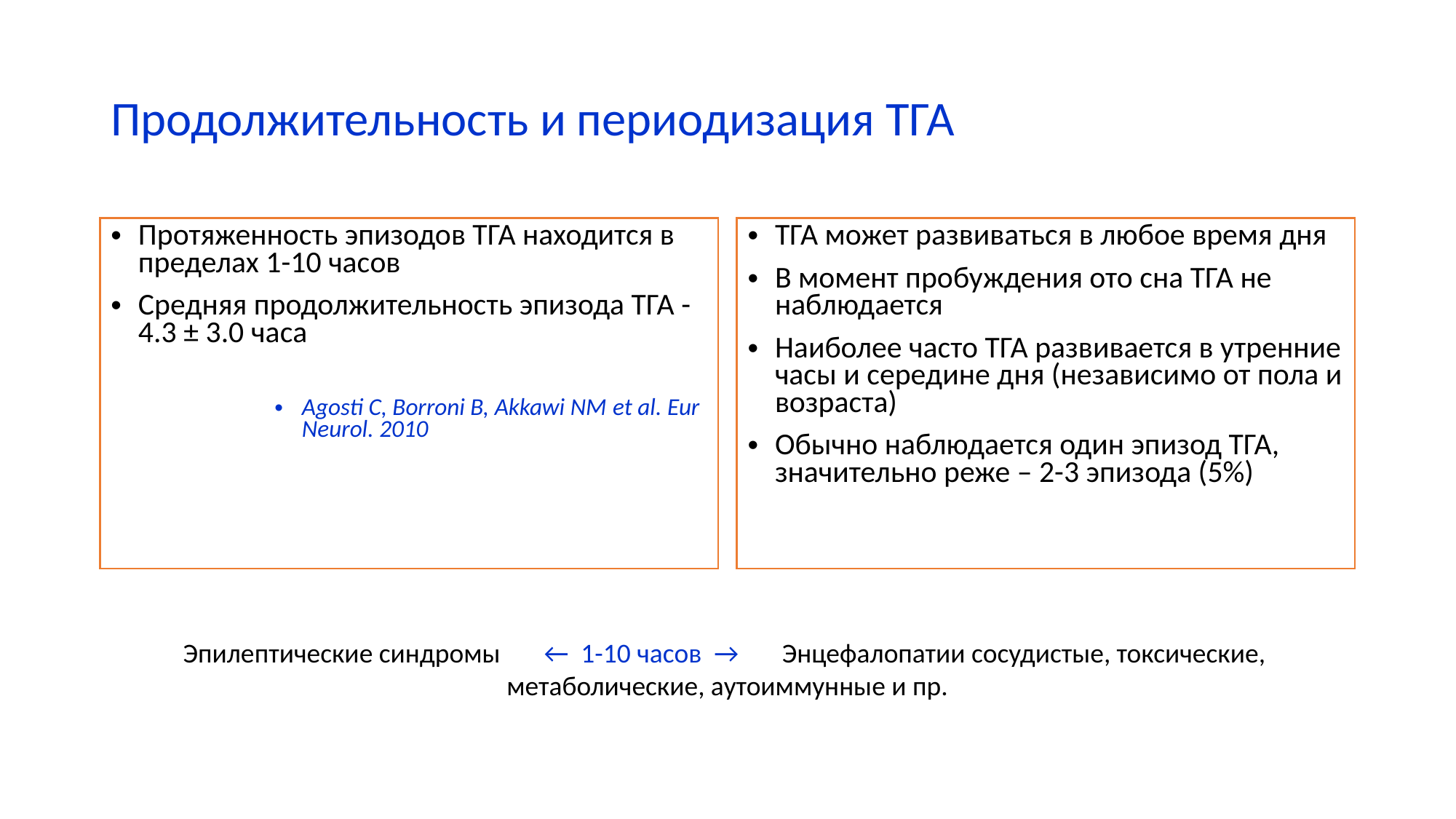

# Продолжительность и периодизация ТГА
Протяженность эпизодов ТГА находится в пределах 1-10 часов
Средняя продолжительность эпизода ТГА - 4.3 ± 3.0 часа

Agosti C, Borroni B, Akkawi NM et al. Eur Neurol. 2010

ТГА может развиваться в любое время дня
В момент пробуждения ото сна ТГА не наблюдается
Наиболее часто ТГА развивается в утренние часы и середине дня (независимо от пола и возраста)
Обычно наблюдается один эпизод ТГА, значительно реже – 2-3 эпизода (5%)
Эпилептические синдромы       ←  1-10 часов  →       Энцефалопатии сосудистые, токсические,
метаболические, аутоиммунные и пр.